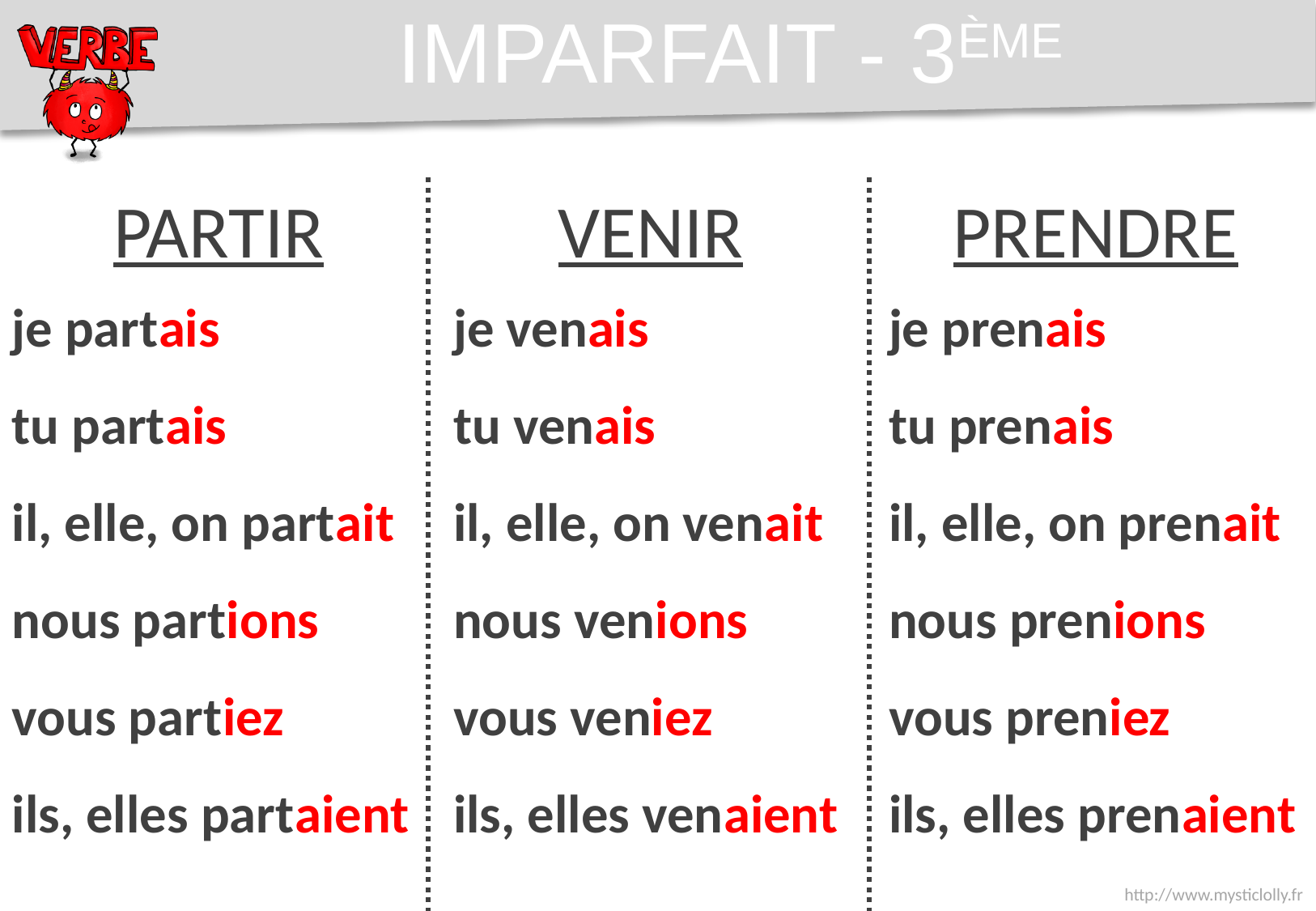

IMPARFAIT - 3ÈME
PARTIR
VENIR
PRENDRE
je venais
tu venais
il, elle, on venait
nous venions
vous veniez
ils, elles venaient

je partais
tu partais
il, elle, on partait
nous partions
vous partiez
ils, elles partaient
je prenais
tu prenais
il, elle, on prenait
nous prenions
vous preniez
ils, elles prenaient